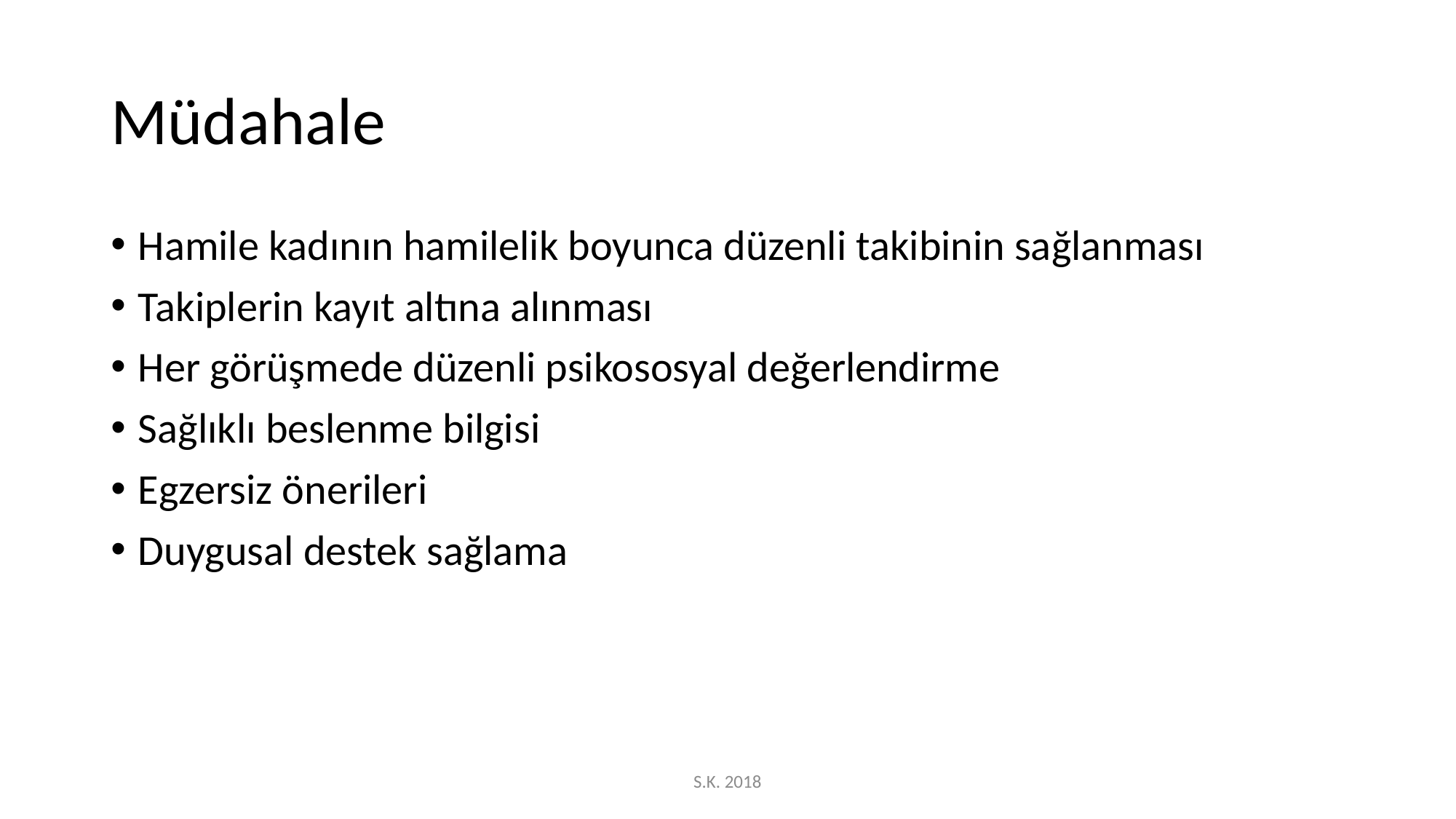

# Müdahale
Hamile kadının hamilelik boyunca düzenli takibinin sağlanması
Takiplerin kayıt altına alınması
Her görüşmede düzenli psikososyal değerlendirme
Sağlıklı beslenme bilgisi
Egzersiz önerileri
Duygusal destek sağlama
S.K. 2018